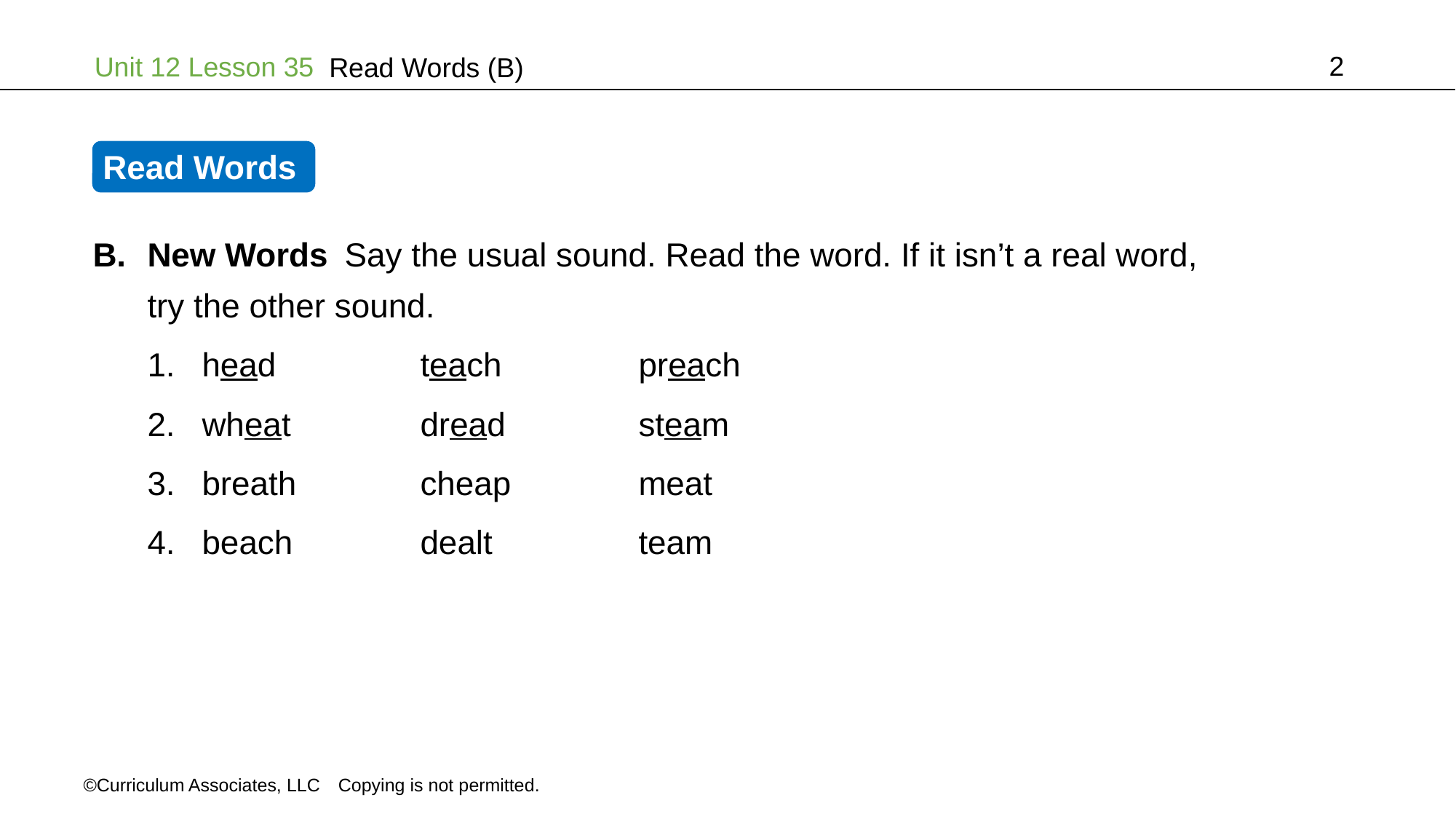

2
Read Words (B)

Read Words

New Words Say the usual sound. Read the word. If it isn’t a real word,
try the other sound.
head		teach		preach
wheat		dread		steam
breath		cheap		meat
beach		dealt		team